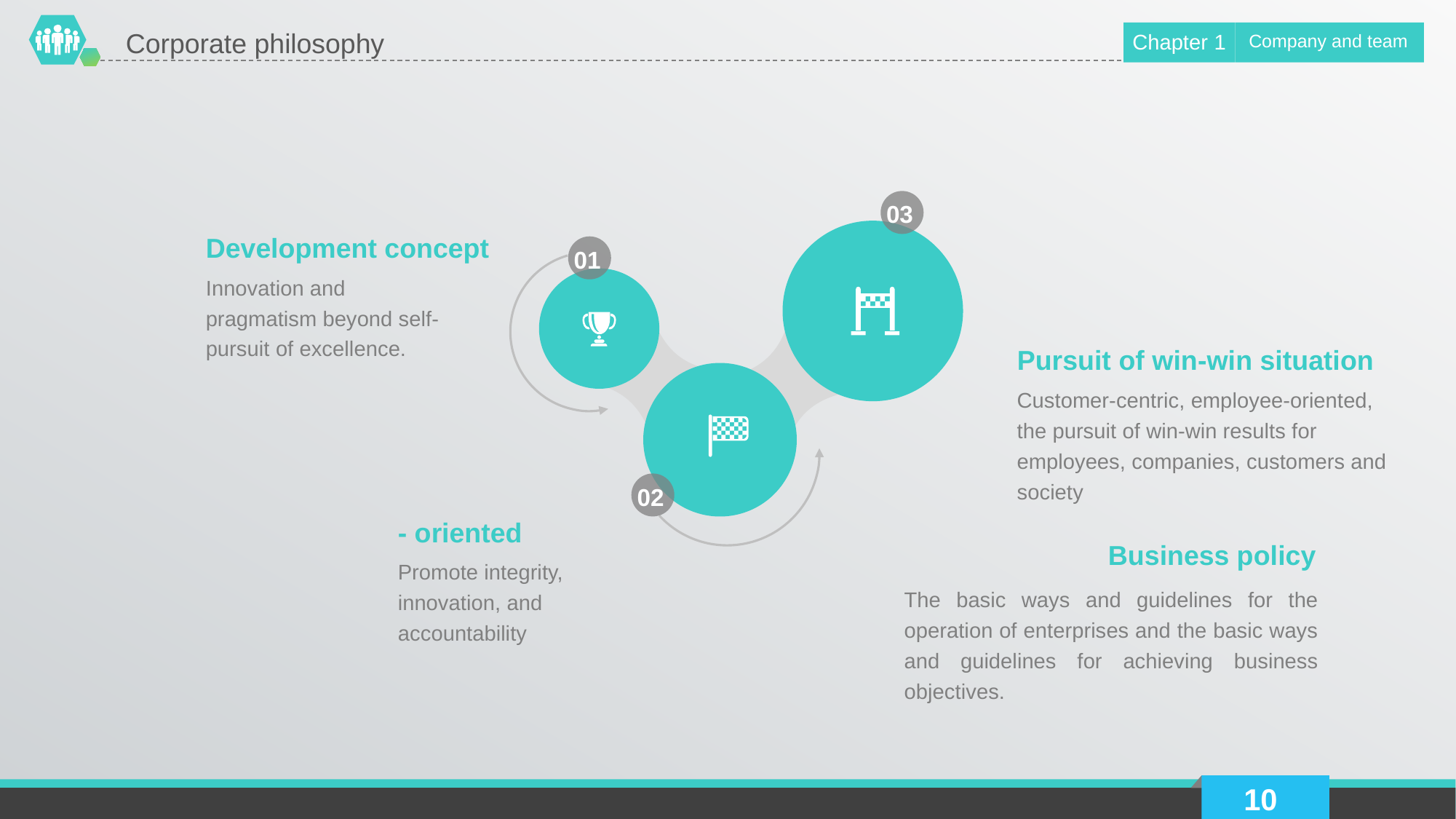

Corporate philosophy
Chapter 1

Company and team

03

Development concept

01

Innovation and pragmatism beyond self-pursuit of excellence.

Pursuit of win-win situation

Customer-centric, employee-oriented, the pursuit of win-win results for employees, companies, customers and society

02
- oriented
Business policy
Promote integrity, innovation, and accountability
The basic ways and guidelines for the operation of enterprises and the basic ways and guidelines for achieving business objectives.

10

Delay